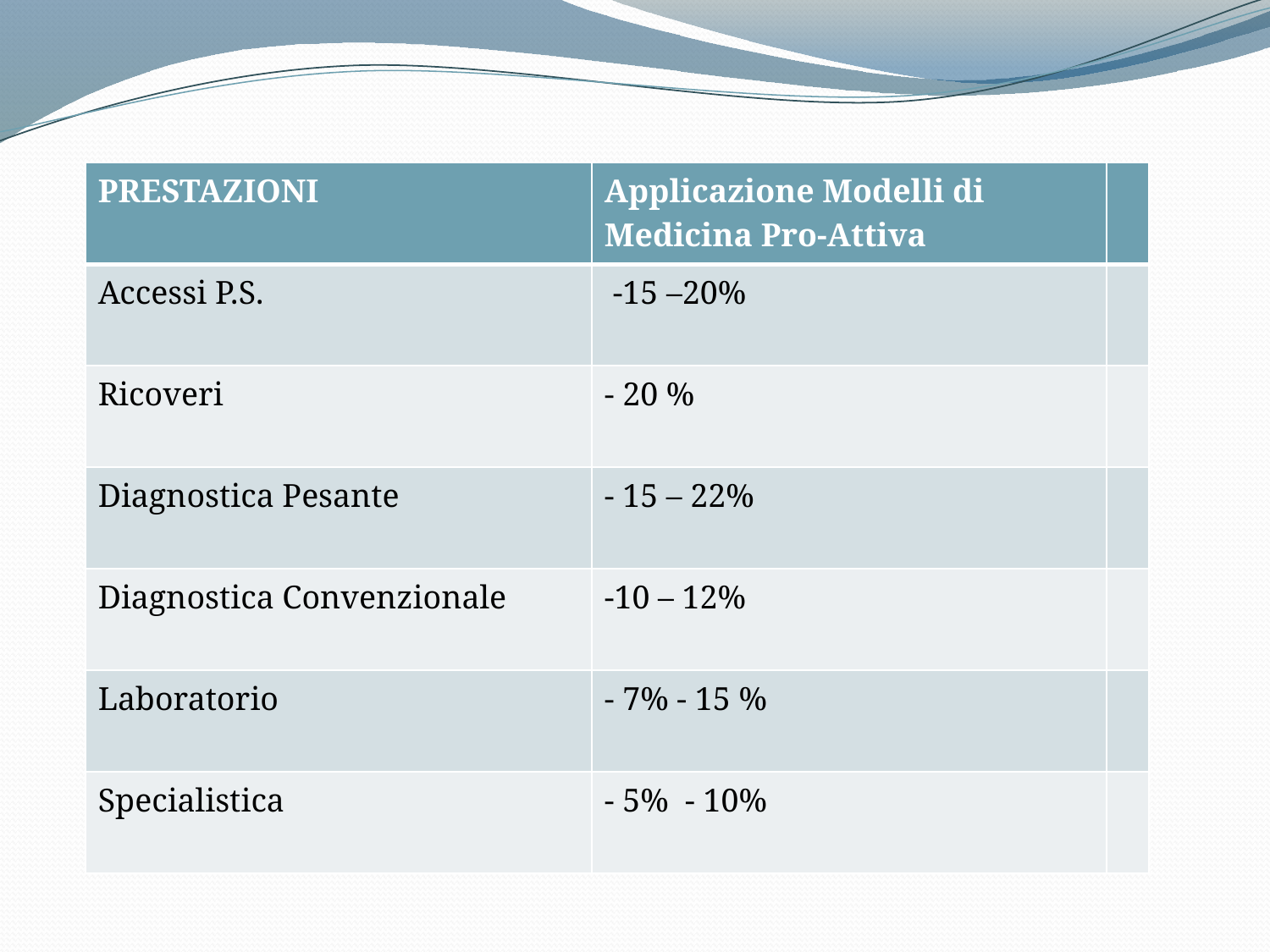

| PRESTAZIONI | Applicazione Modelli di Medicina Pro-Attiva |  |
| --- | --- | --- |
| Accessi P.S. | -15 –20% |  |
| Ricoveri | - 20 % |  |
| Diagnostica Pesante | - 15 – 22% |  |
| Diagnostica Convenzionale | -10 – 12% |  |
| Laboratorio | - 7% - 15 % |  |
| Specialistica | - 5% - 10% |  |